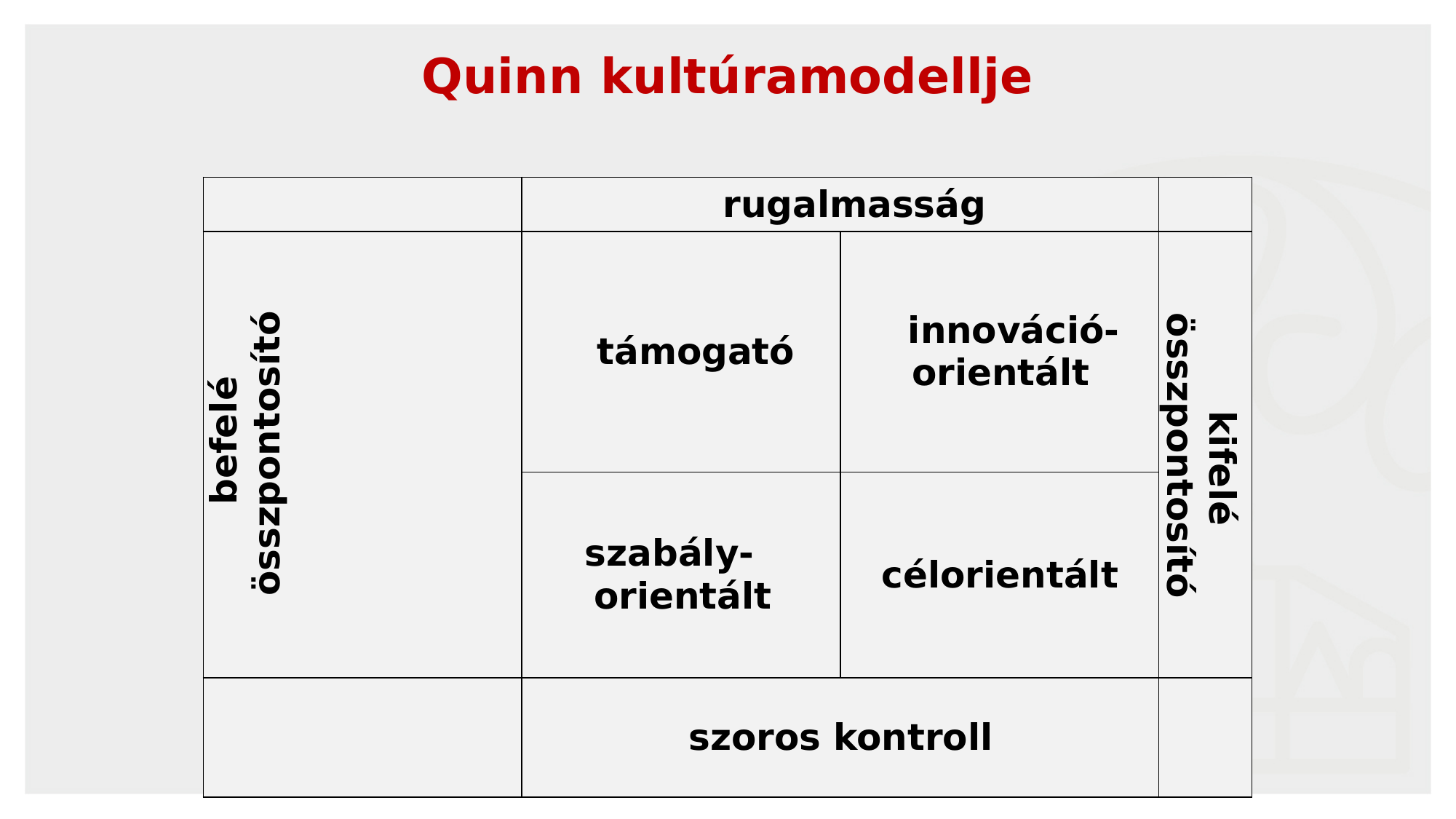

Quinn kultúramodellje
|  | rugalmasság |  |  |
| --- | --- | --- | --- |
| befelé összpontosító | támogató | innováció-orientált | kifelé összpontosító |
|  | szabály- orientált | célorientált |  |
|  | szoros kontroll |  |  |